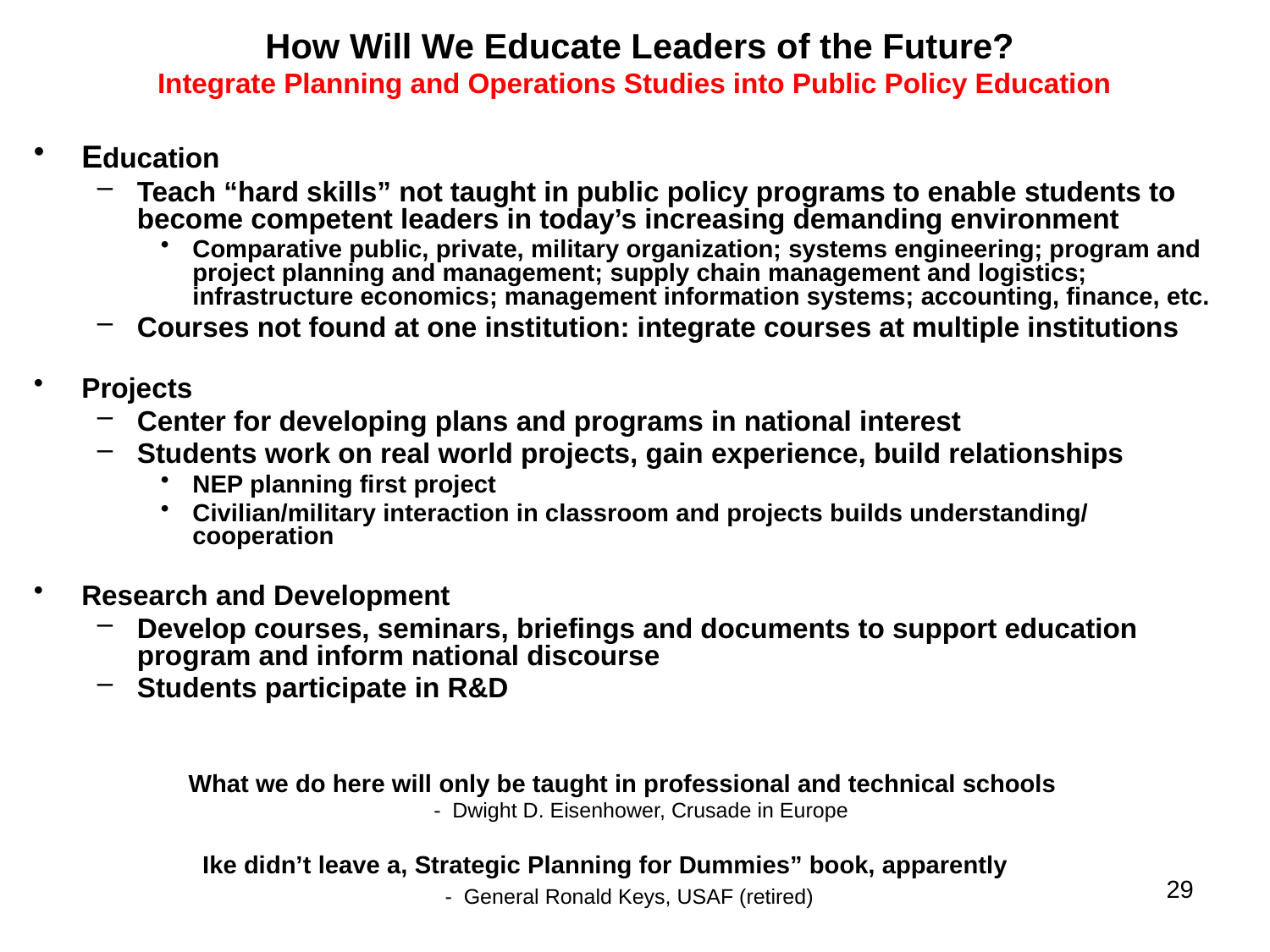

# How Will We Educate Leaders of the Future? Integrate Planning and Operations Studies into Public Policy Education
Education
Teach “hard skills” not taught in public policy programs to enable students to become competent leaders in today’s increasing demanding environment
Comparative public, private, military organization; systems engineering; program and project planning and management; supply chain management and logistics; infrastructure economics; management information systems; accounting, finance, etc.
Courses not found at one institution: integrate courses at multiple institutions

Projects
Center for developing plans and programs in national interest
Students work on real world projects, gain experience, build relationships
NEP planning first project
Civilian/military interaction in classroom and projects builds understanding/ cooperation

Research and Development
Develop courses, seminars, briefings and documents to support education program and inform national discourse
Students participate in R&D

What we do here will only be taught in professional and technical schools
    -  Dwight D. Eisenhower, Crusade in Europe

Ike didn’t leave a, Strategic Planning for Dummies” book, apparently
-  General Ronald Keys, USAF (retired)
29